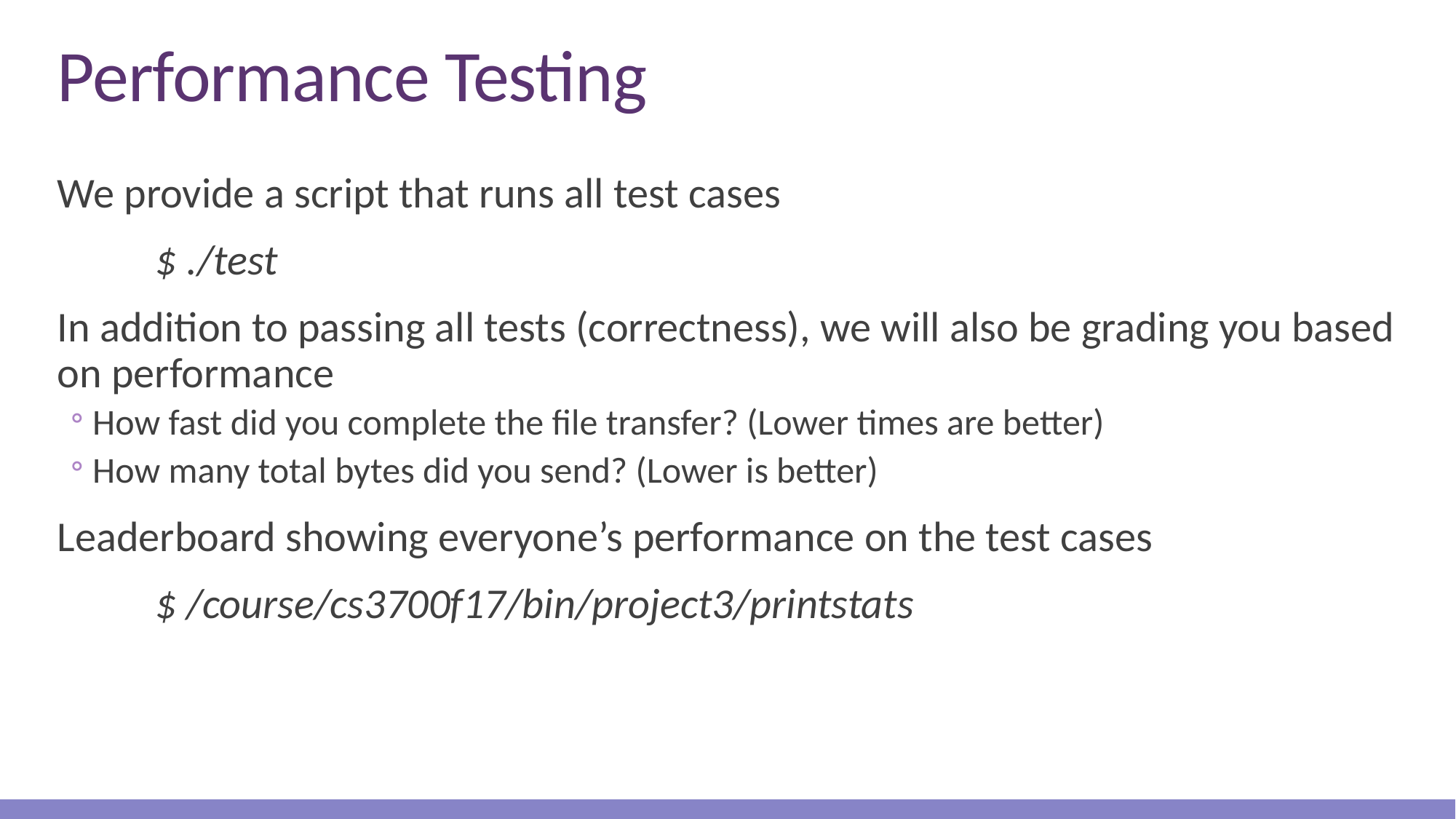

# Performance Testing
We provide a script that runs all test cases
	$ ./test
In addition to passing all tests (correctness), we will also be grading you based on performance
How fast did you complete the file transfer? (Lower times are better)
How many total bytes did you send? (Lower is better)
Leaderboard showing everyone’s performance on the test cases
	$ /course/cs3700f17/bin/project3/printstats